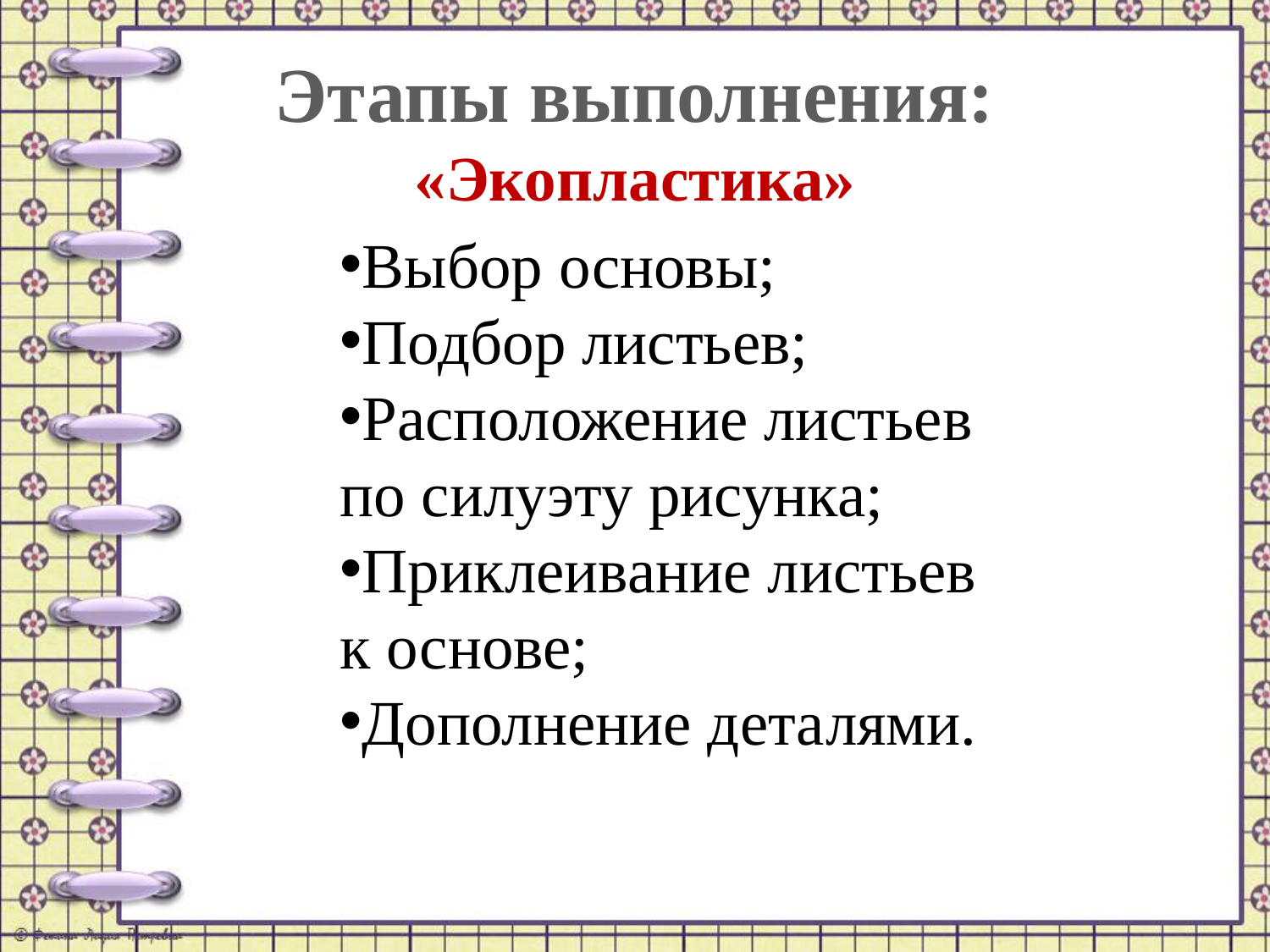

# Этапы выполнения: «Экопластика»
Выбор основы;
Подбор листьев;
Расположение листьев по силуэту рисунка;
Приклеивание листьев к основе;
Дополнение деталями.